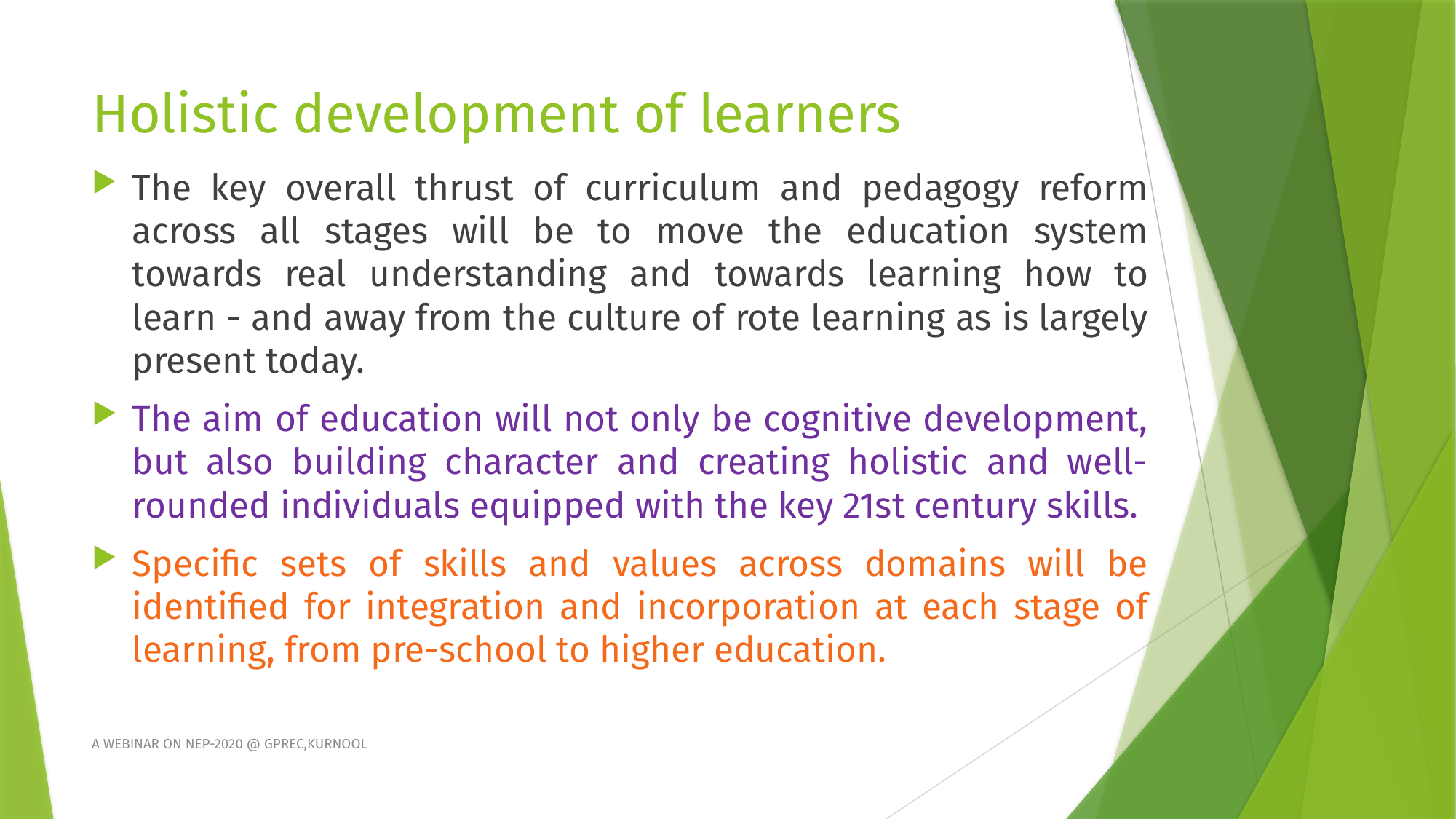

# Holistic development of learners
The key overall thrust of curriculum and pedagogy reform across all stages will be to move the education system towards real understanding and towards learning how to learn - and away from the culture of rote learning as is largely present today.
The aim of education will not only be cognitive development, but also building character and creating holistic and well-rounded individuals equipped with the key 21st century skills.
Specific sets of skills and values across domains will be identified for integration and incorporation at each stage of learning, from pre-school to higher education.
A WEBINAR ON NEP-2020 @ GPREC,KURNOOL